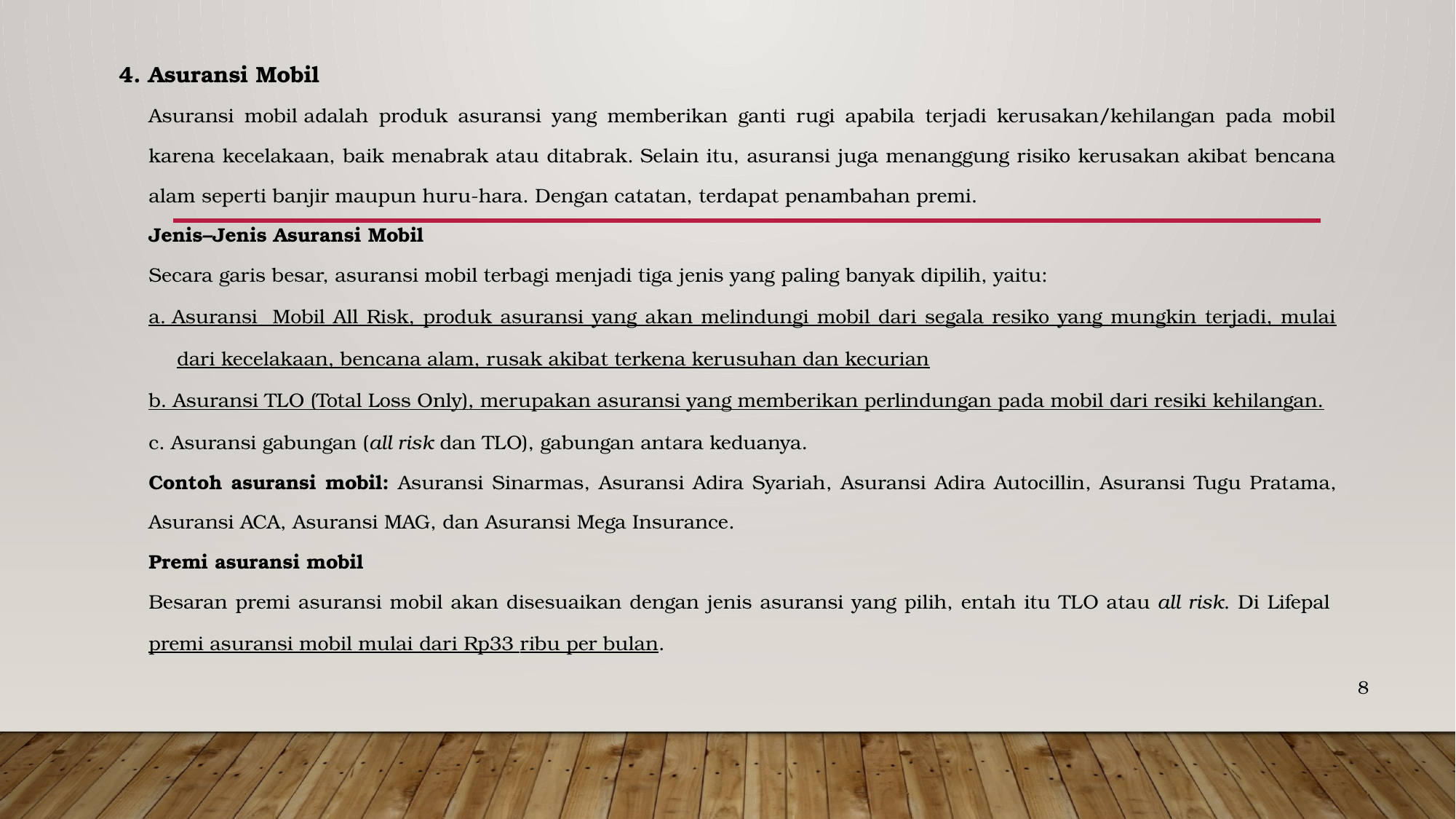

4. Asuransi Mobil
Asuransi mobil adalah produk asuransi yang memberikan ganti rugi apabila terjadi kerusakan/kehilangan pada mobil karena kecelakaan, baik menabrak atau ditabrak. Selain itu, asuransi juga menanggung risiko kerusakan akibat bencana alam seperti banjir maupun huru-hara. Dengan catatan, terdapat penambahan premi.
Jenis–Jenis Asuransi Mobil
Secara garis besar, asuransi mobil terbagi menjadi tiga jenis yang paling banyak dipilih, yaitu:
a. Asuransi  Mobil All Risk, produk asuransi yang akan melindungi mobil dari segala resiko yang mungkin terjadi, mulai dari kecelakaan, bencana alam, rusak akibat terkena kerusuhan dan kecurian
b. Asuransi TLO (Total Loss Only), merupakan asuransi yang memberikan perlindungan pada mobil dari resiki kehilangan.
c. Asuransi gabungan (all risk dan TLO), gabungan antara keduanya.
Contoh asuransi mobil: Asuransi Sinarmas, Asuransi Adira Syariah, Asuransi Adira Autocillin, Asuransi Tugu Pratama, Asuransi ACA, Asuransi MAG, dan Asuransi Mega Insurance.
Premi asuransi mobil
Besaran premi asuransi mobil akan disesuaikan dengan jenis asuransi yang pilih, entah itu TLO atau all risk. Di Lifepal premi asuransi mobil mulai dari Rp33 ribu per bulan.

8